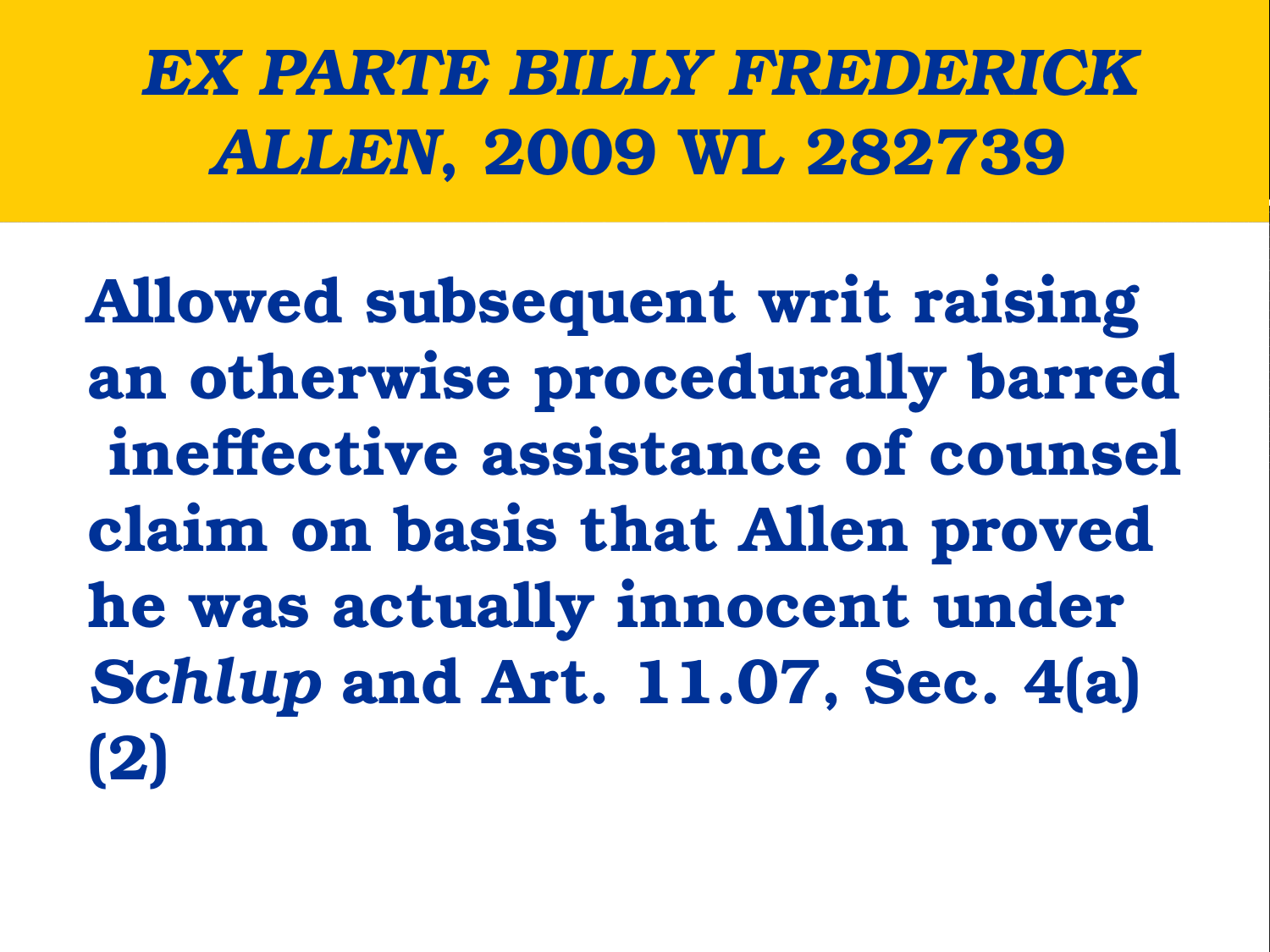

# EX PARTE BILLY FREDERICK ALLEN, 2009 WL 282739
Allowed subsequent writ raising an otherwise procedurally barred  ineffective assistance of counsel claim on basis that Allen proved he was actually innocent under Schlup and Art. 11.07, Sec. 4(a)(2)